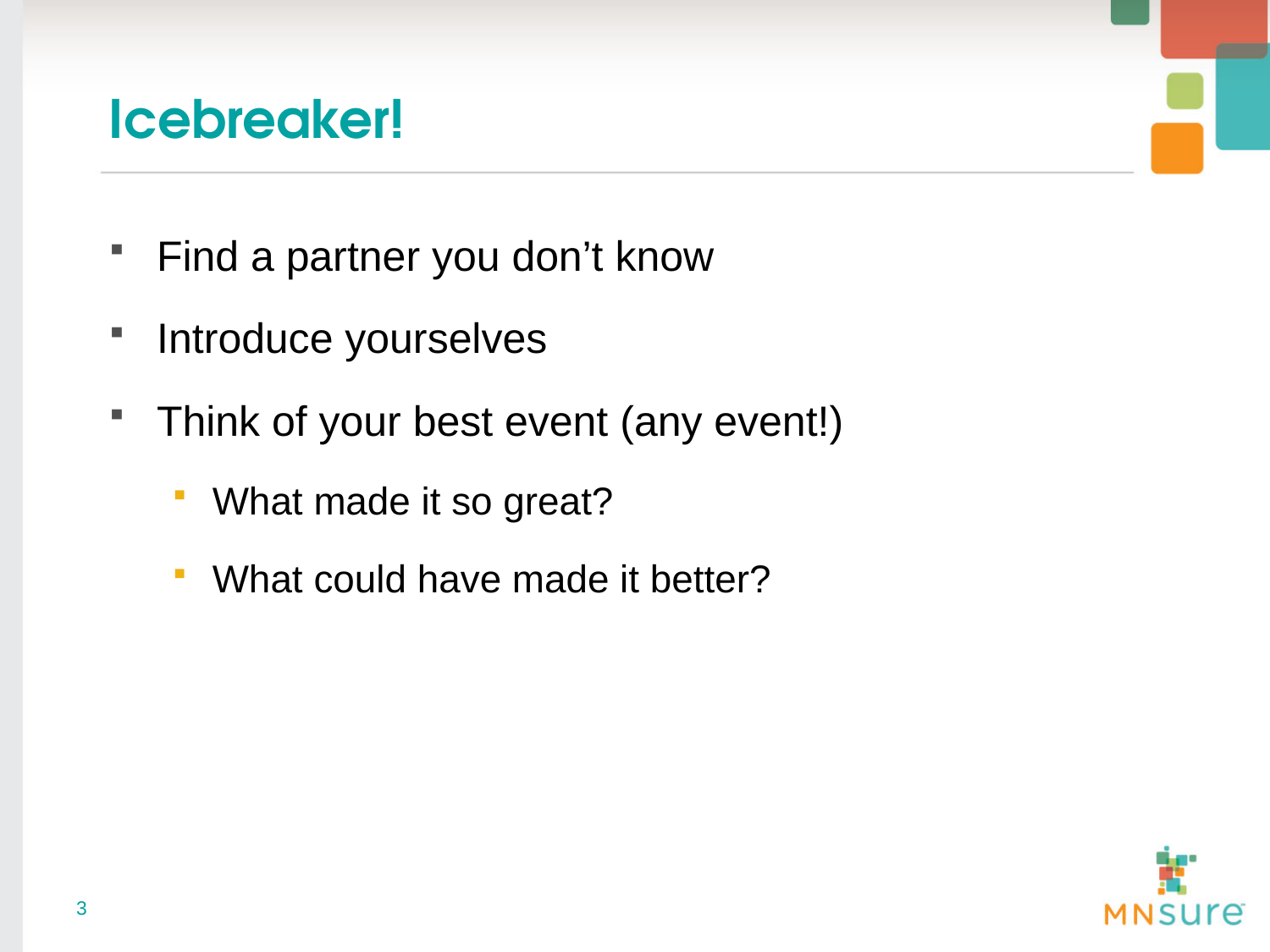

# Icebreaker!
Find a partner you don’t know
Introduce yourselves
Think of your best event (any event!)
What made it so great?
What could have made it better?
3